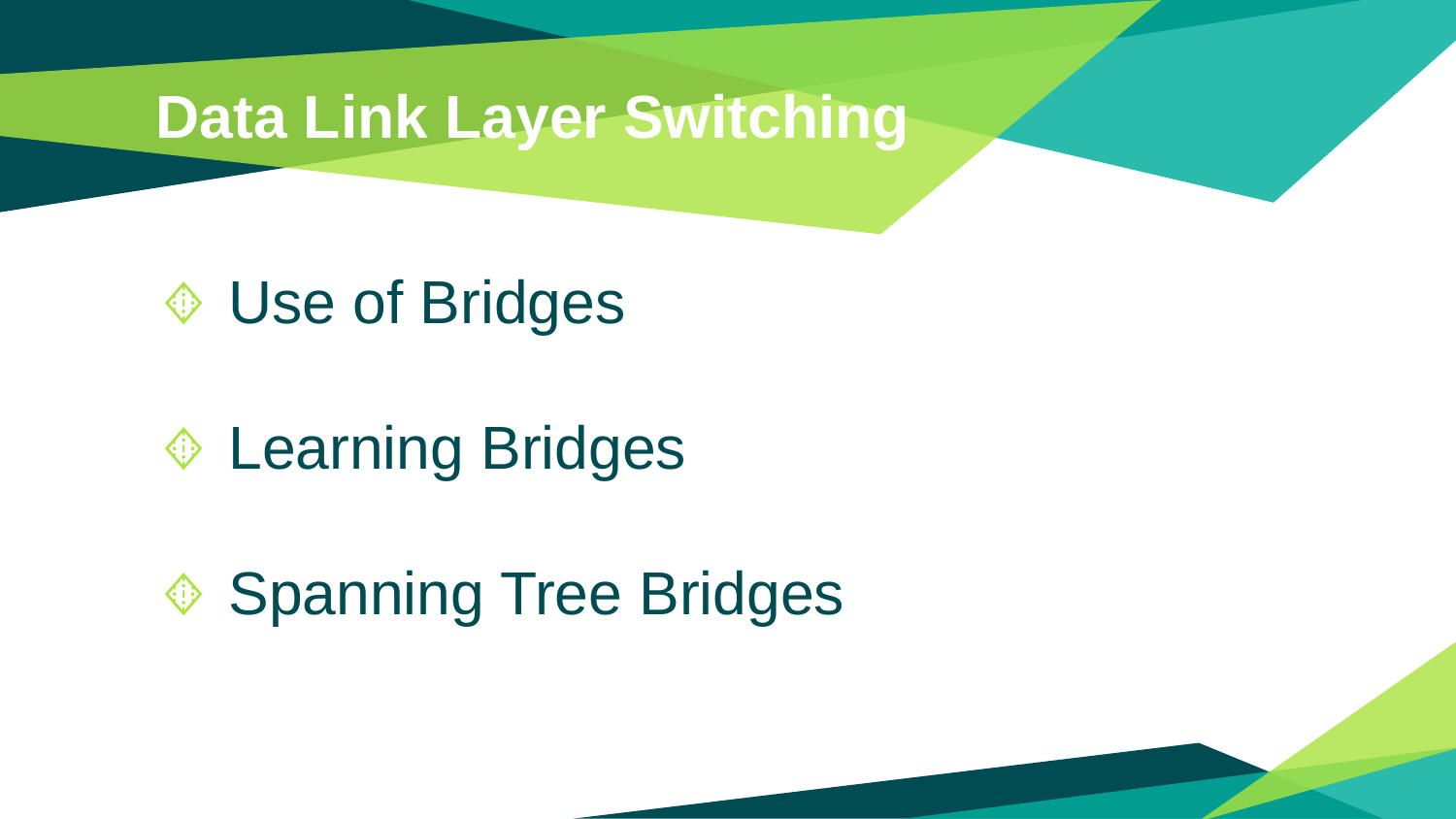

# Data Link Layer Switching

Use of Bridges

Learning Bridges

Spanning Tree Bridges